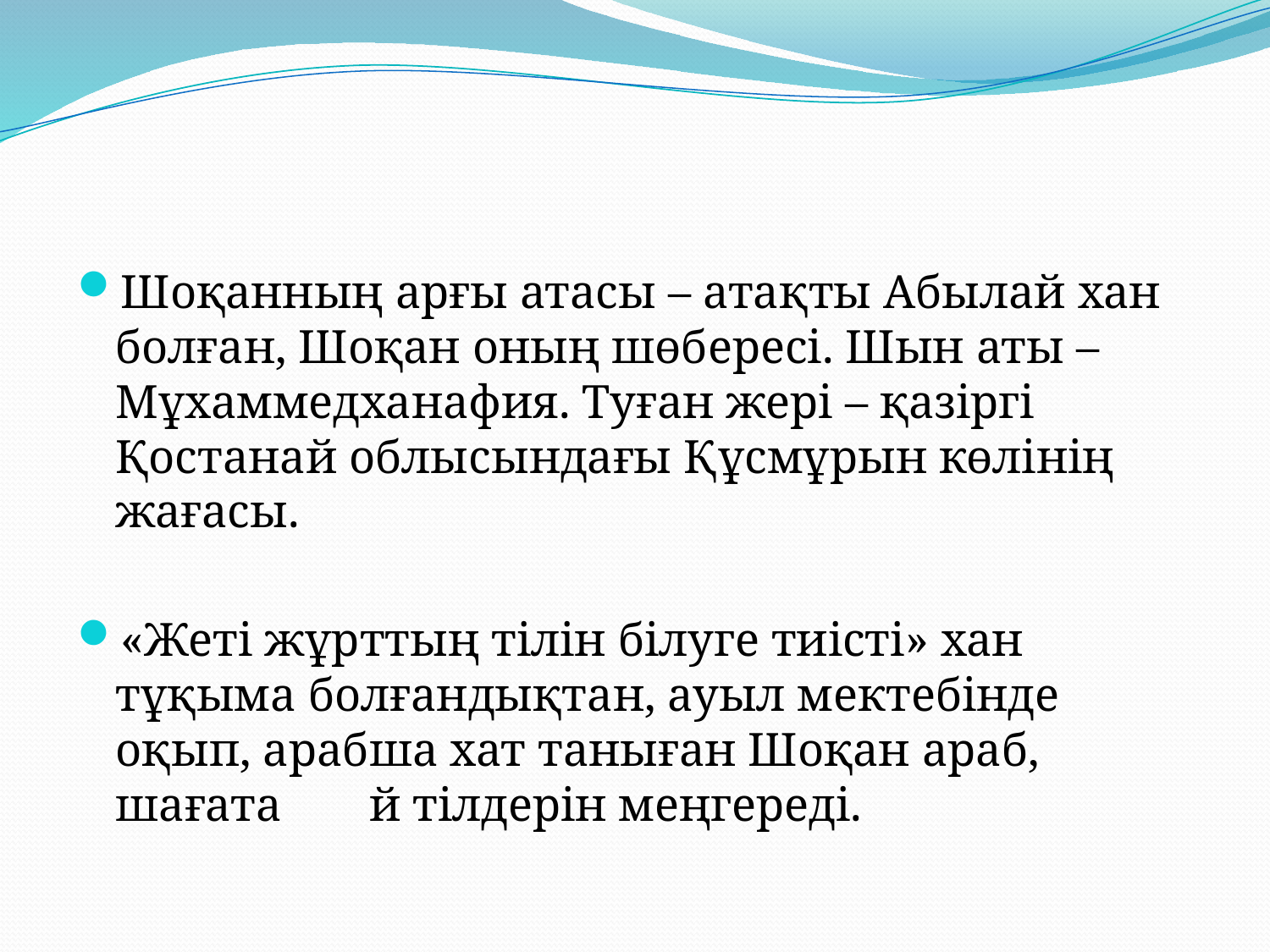

Шоқанның арғы атасы – атақты Абылай хан болған, Шоқан оның шөбересі. Шын аты – Мұхаммедханафия. Туған жері – қазіргі Қостанай облысындағы Құсмұрын көлінің жағасы.

«Жеті жұрттың тілін білуге тиісті» хан тұқыма болғандықтан, ауыл мектебінде оқып, арабша хат таныған Шоқан араб, шағата	й тілдерін меңгереді.